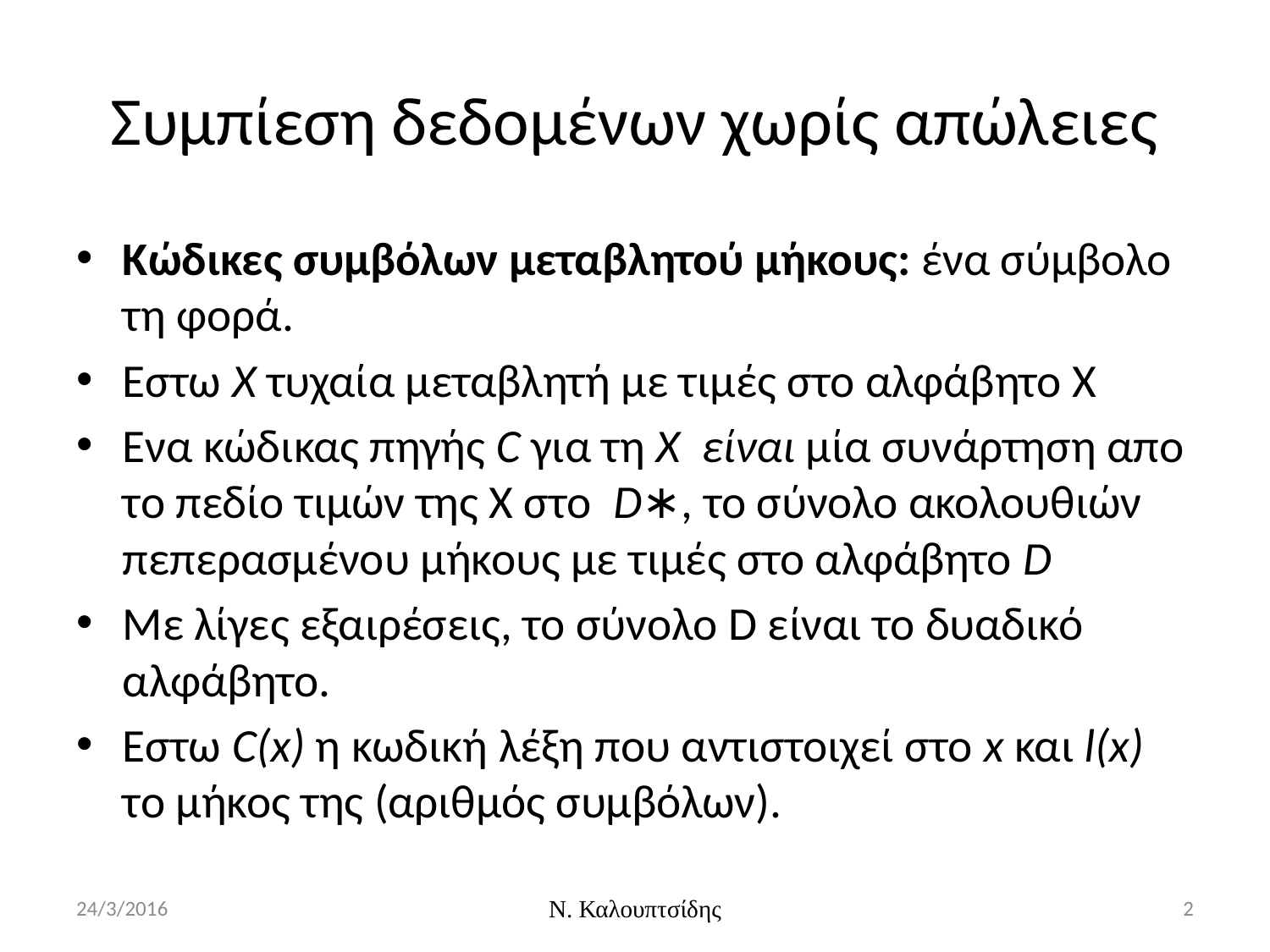

# Συμπίεση δεδομένων χωρίς απώλειες
Κώδικες συμβόλων μεταβλητού μήκους: ένα σύμβολο τη φορά.
Εστω X τυχαία μεταβλητή με τιμές στο αλφάβητο Χ
Ενα κώδικας πηγής C για τη X  είναι μία συνάρτηση απο το πεδίο τιμών της Χ στο  D∗, το σύνολο ακολουθιών πεπερασμένου μήκους με τιμές στο αλφάβητο D
Με λίγες εξαιρέσεις, το σύνολο D είναι το δυαδικό αλφάβητο.
Εστω C(x) η κωδική λέξη που αντιστοιχεί στο x και l(x) το μήκος της (αριθμός συμβόλων).
24/3/2016
Ν. Καλουπτσίδης
2